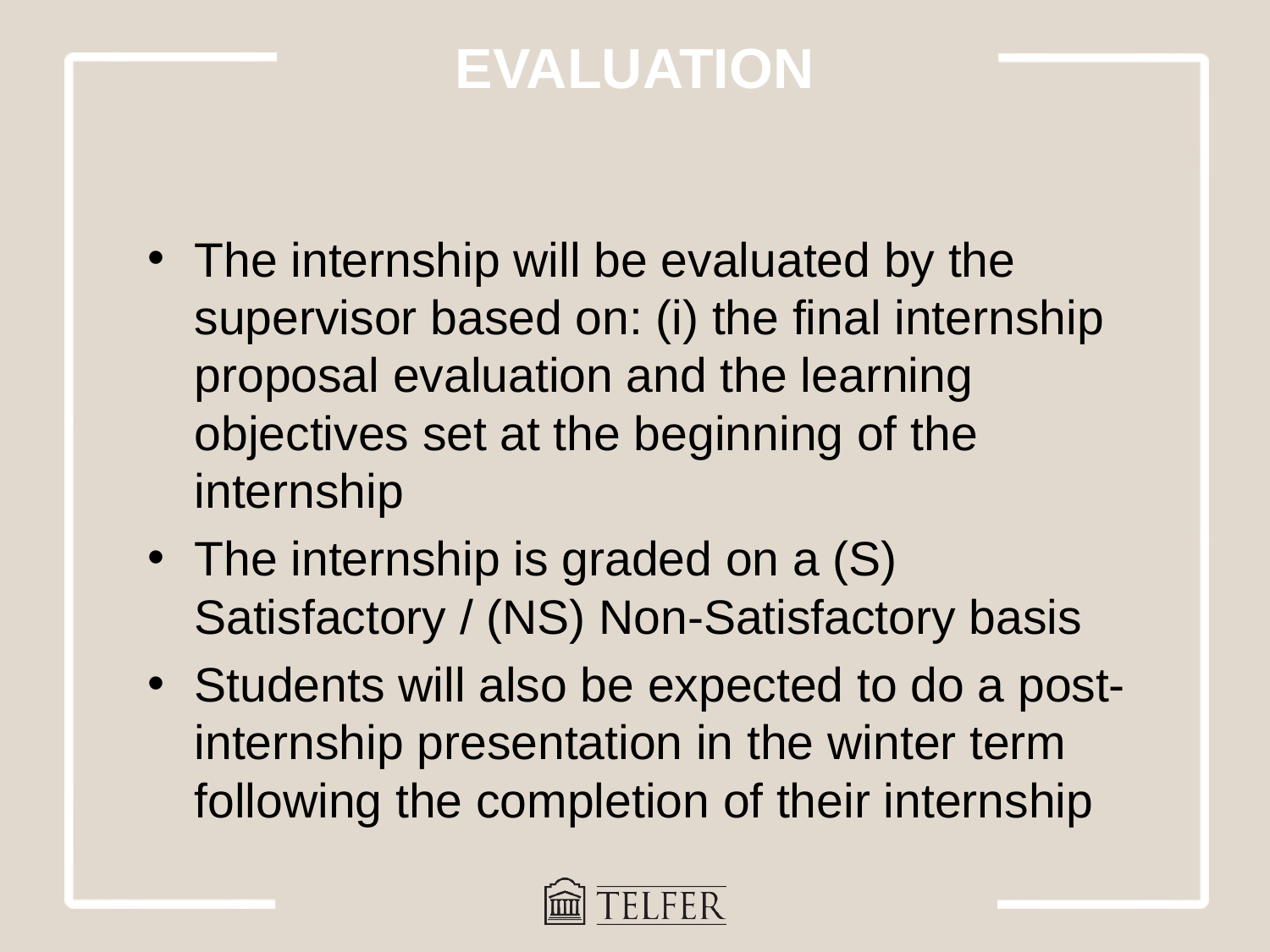

EVALUATION
The internship will be evaluated by the supervisor based on: (i) the final internship proposal evaluation and the learning objectives set at the beginning of the internship
The internship is graded on a (S) Satisfactory / (NS) Non-Satisfactory basis
Students will also be expected to do a post-internship presentation in the winter term following the completion of their internship